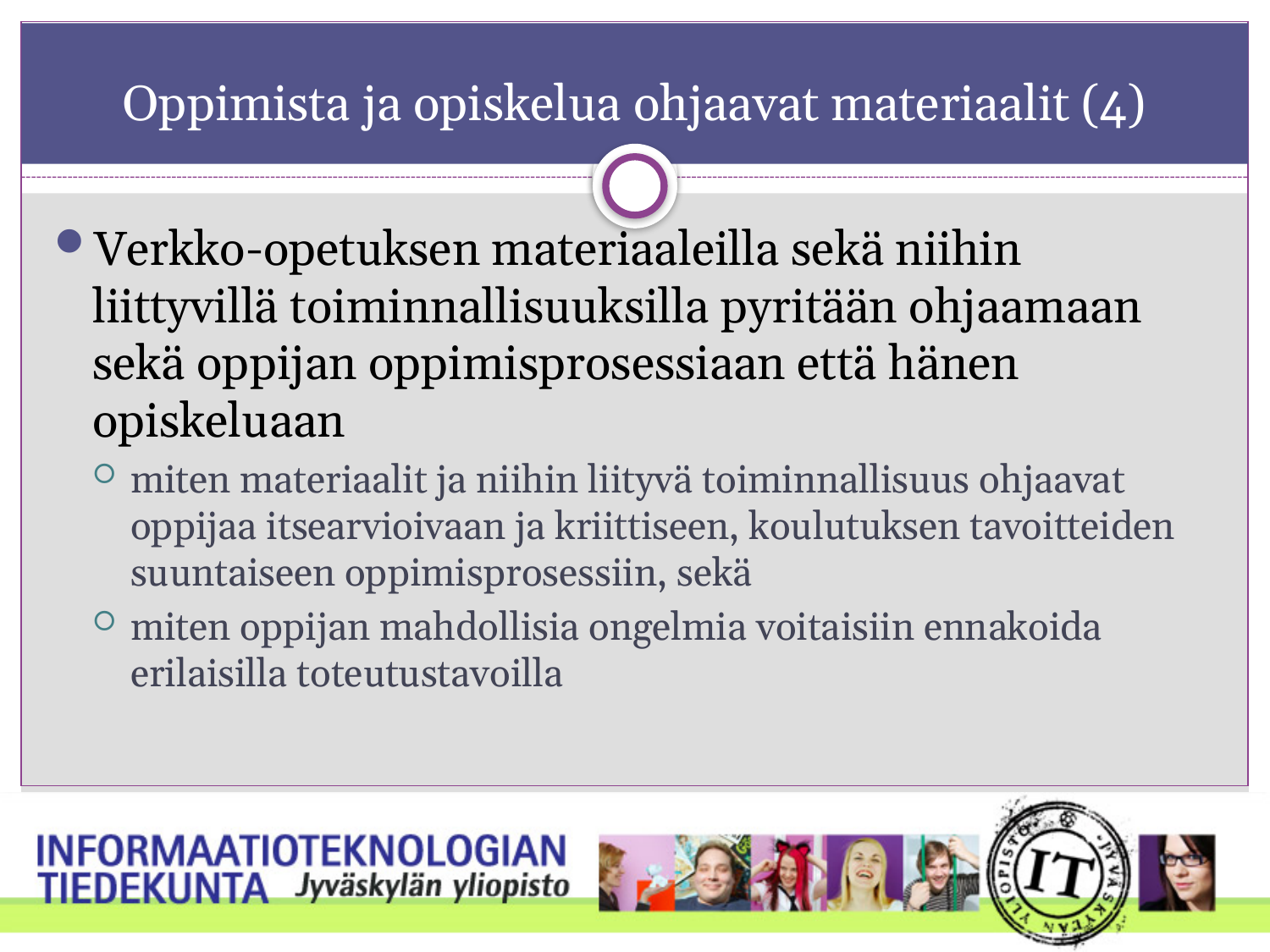

# Oppimista ja opiskelua ohjaavat materiaalit (4)
Verkko-opetuksen materiaaleilla sekä niihin liittyvillä toiminnallisuuksilla pyritään ohjaamaan sekä oppijan oppimisprosessiaan että hänen opiskeluaan
miten materiaalit ja niihin liityvä toiminnallisuus ohjaavat oppijaa itsearvioivaan ja kriittiseen, koulutuksen tavoitteiden suuntaiseen oppimisprosessiin, sekä
miten oppijan mahdollisia ongelmia voitaisiin ennakoida erilaisilla toteutustavoilla